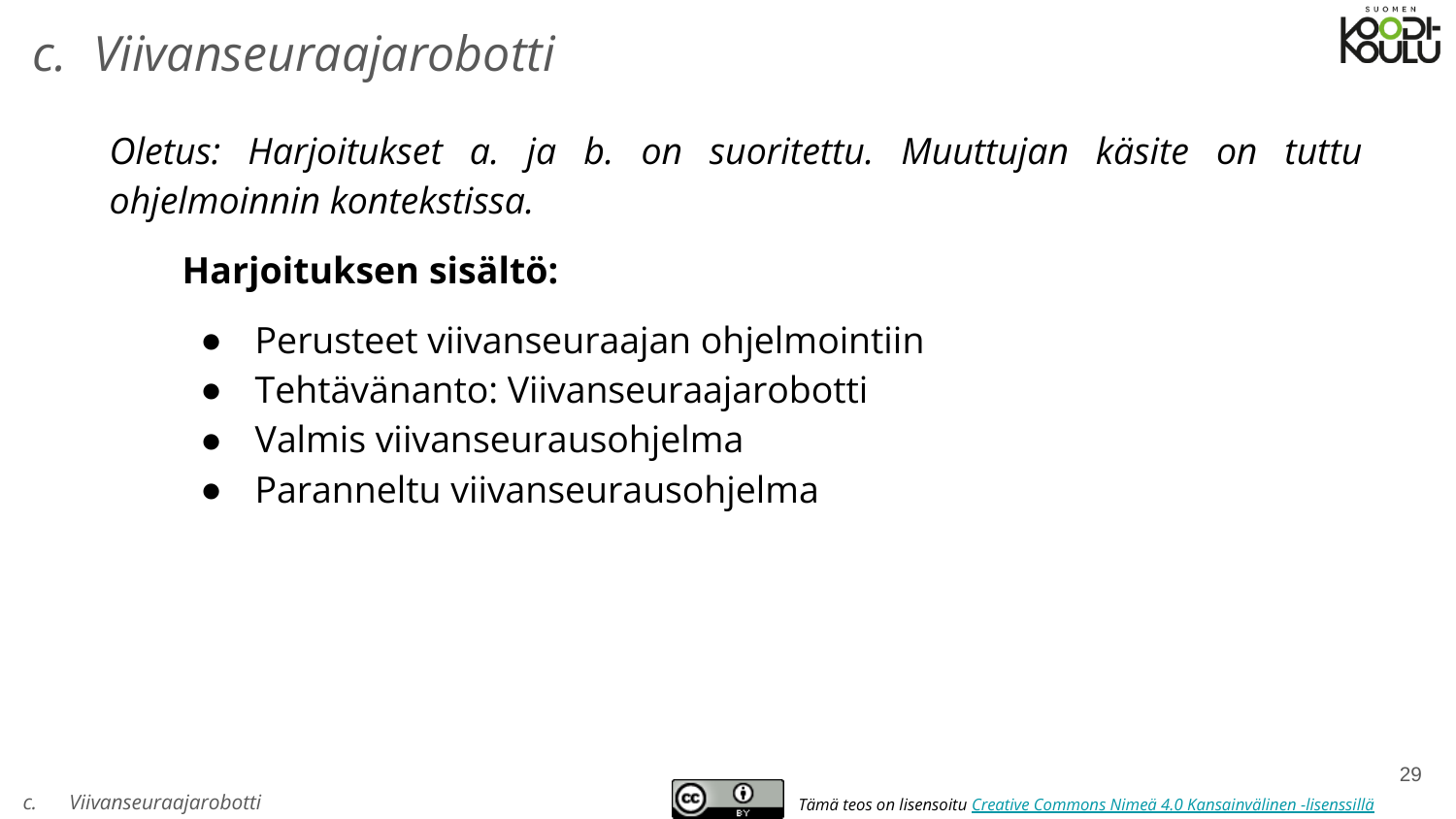

Viivanseuraajarobotti
# Oletus: Harjoitukset a. ja b. on suoritettu. Muuttujan käsite on tuttu ohjelmoinnin kontekstissa.
Harjoituksen sisältö:
Perusteet viivanseuraajan ohjelmointiin
Tehtävänanto: Viivanseuraajarobotti
Valmis viivanseurausohjelma
Paranneltu viivanseurausohjelma
29
Viivanseuraajarobotti